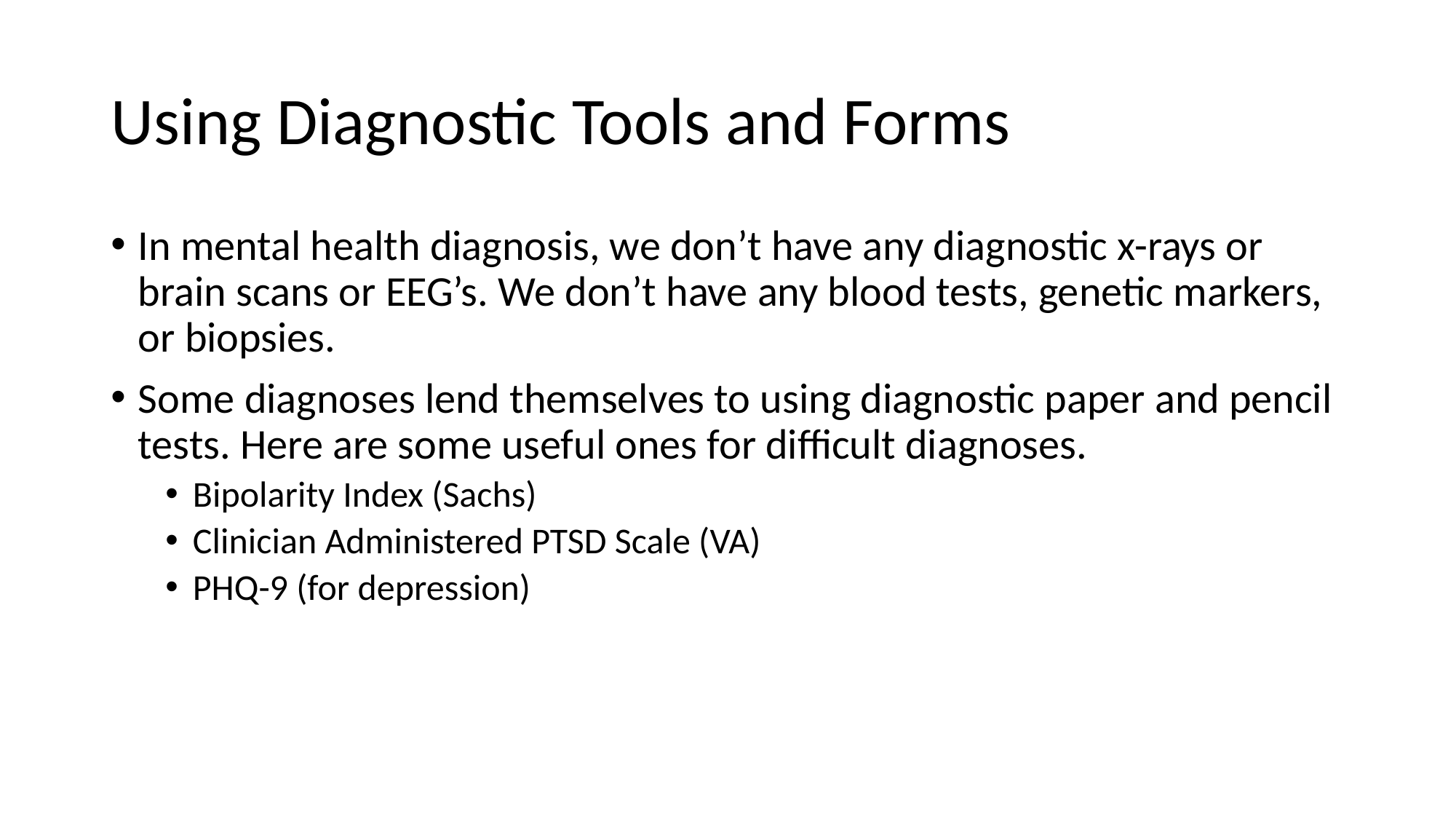

# Using Diagnostic Tools and Forms
In mental health diagnosis, we don’t have any diagnostic x-rays or brain scans or EEG’s. We don’t have any blood tests, genetic markers, or biopsies.
Some diagnoses lend themselves to using diagnostic paper and pencil tests. Here are some useful ones for difficult diagnoses.
Bipolarity Index (Sachs)
Clinician Administered PTSD Scale (VA)
PHQ-9 (for depression)